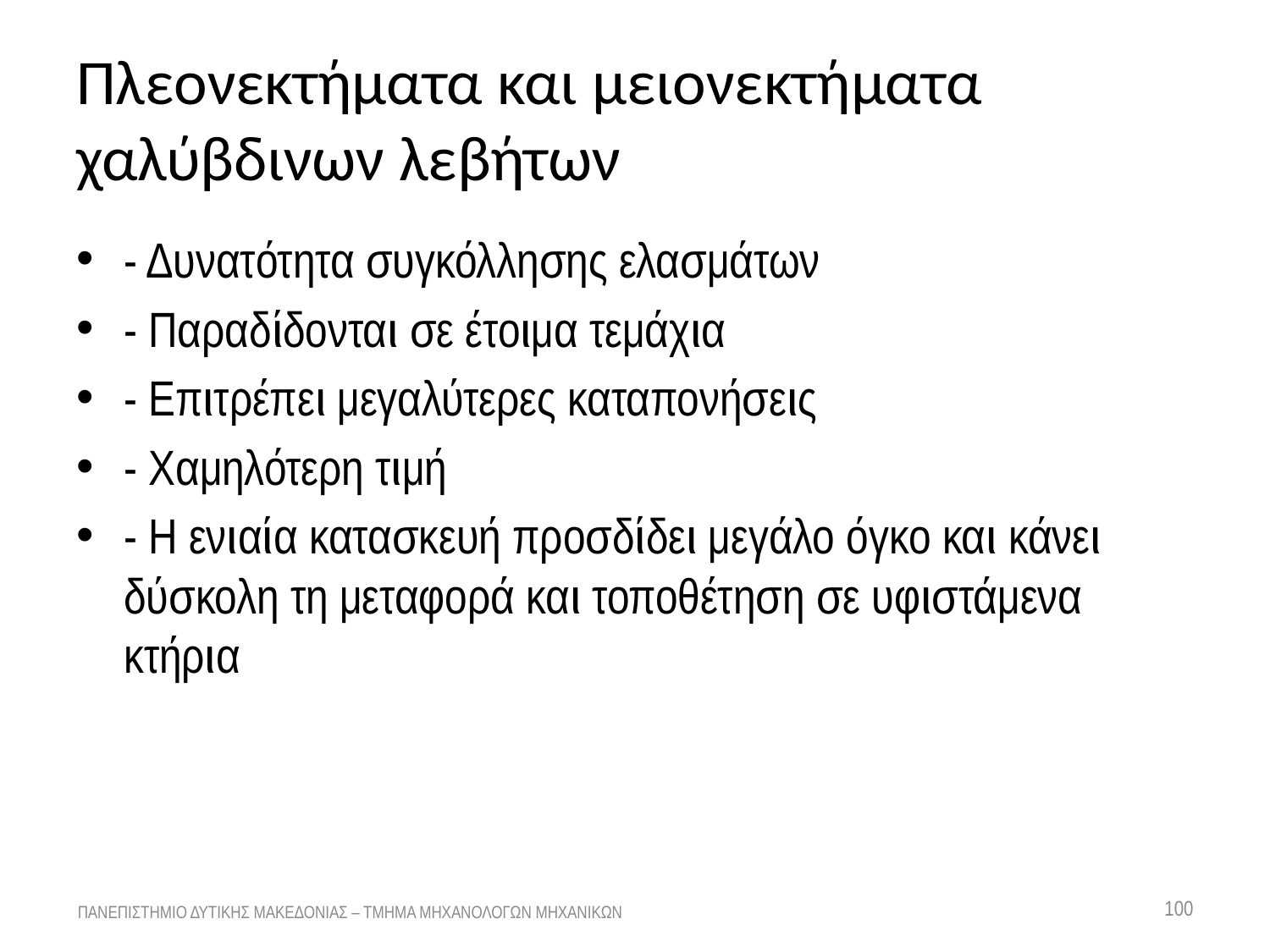

# Πλεονεκτήματα και μειονεκτήματα χαλύβδινων λεβήτων
- Δυνατότητα συγκόλλησης ελασμάτων
- Παραδίδονται σε έτοιμα τεμάχια
- Επιτρέπει μεγαλύτερες καταπονήσεις
- Χαμηλότερη τιμή
- Η ενιαία κατασκευή προσδίδει μεγάλο όγκο και κάνει δύσκολη τη μεταφορά και τοποθέτηση σε υφιστάμενα κτήρια
100
ΠΑΝΕΠΙΣΤΗΜΙΟ ΔΥΤΙΚΗΣ ΜΑΚΕΔΟΝΙΑΣ – ΤΜΗΜΑ ΜΗΧΑΝΟΛΟΓΩΝ ΜΗΧΑΝΙΚΩΝ